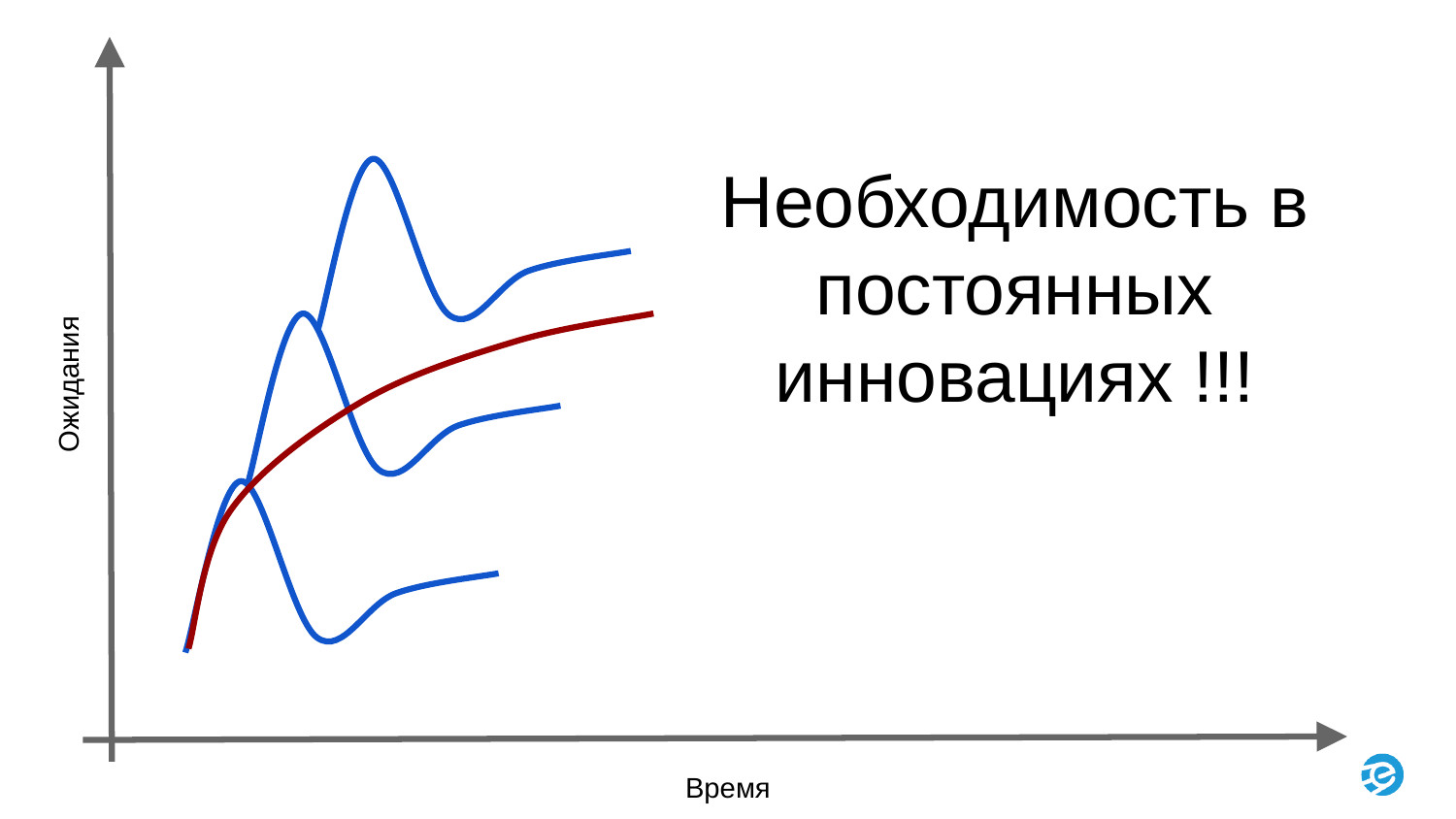

Необходимость в постоянных инновациях !!!

Ожидания

Время